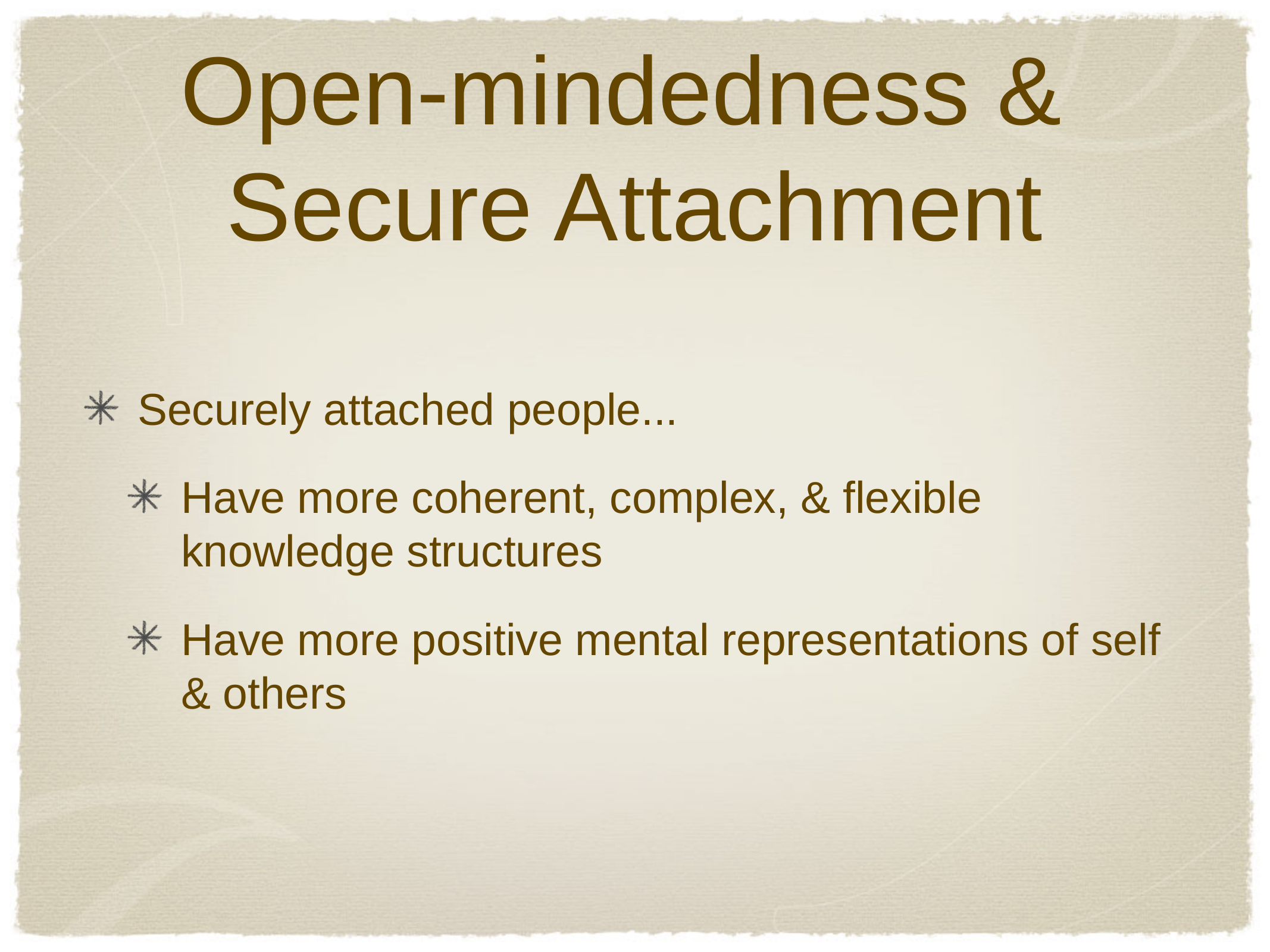

# Open-mindedness & Secure Attachment
Securely attached people...
Have more coherent, complex, & flexible knowledge structures
Have more positive mental representations of self & others